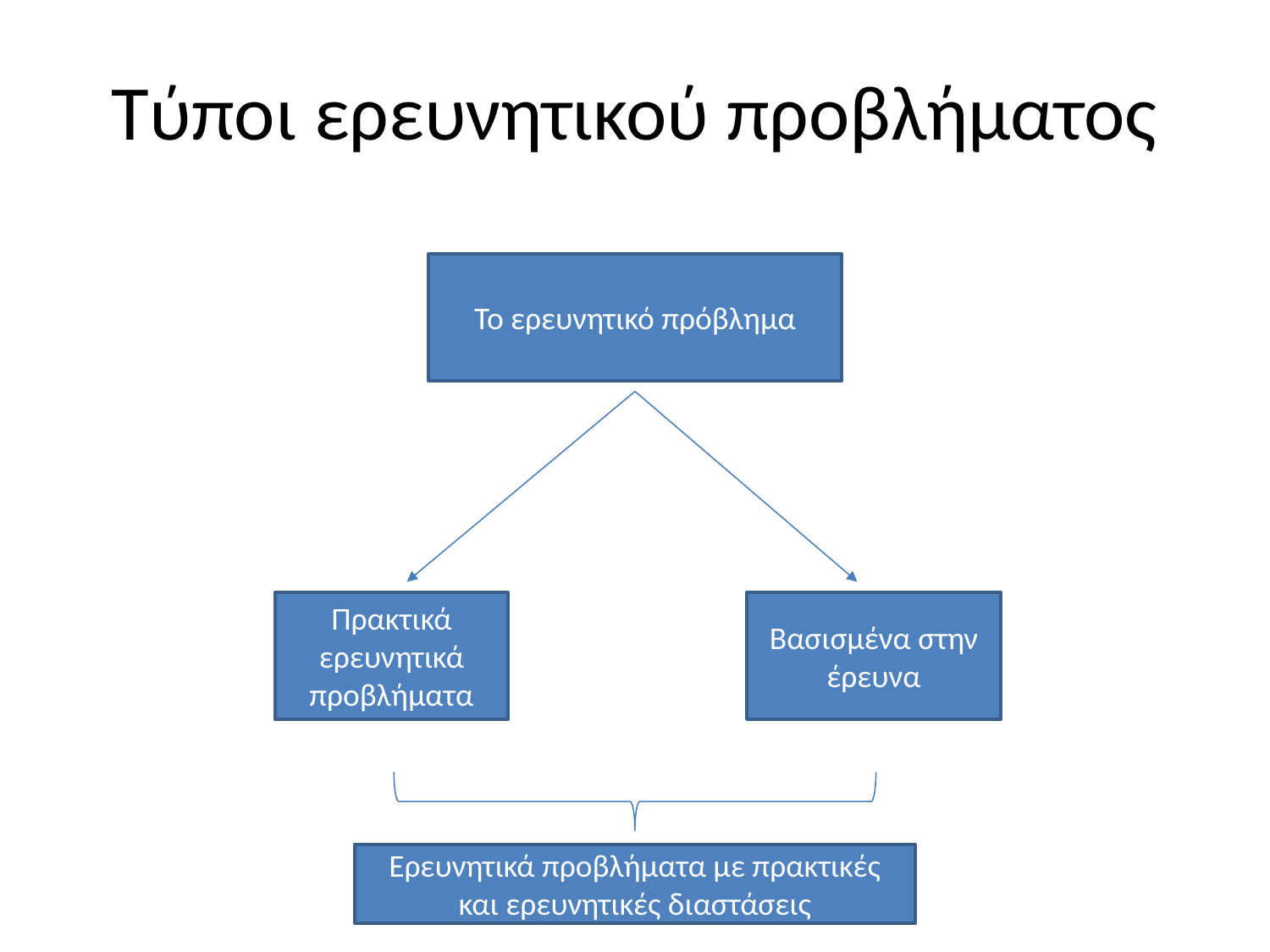

# Τύποι ερευνητικού προβλήματος
Το ερευνητικό πρόβλημα

Πρακτικά ερευνητικά προβλήματα
Βασισμένα στην έρευνα
Ερευνητικά προβλήματα με πρακτικές και ερευνητικές διαστάσεις